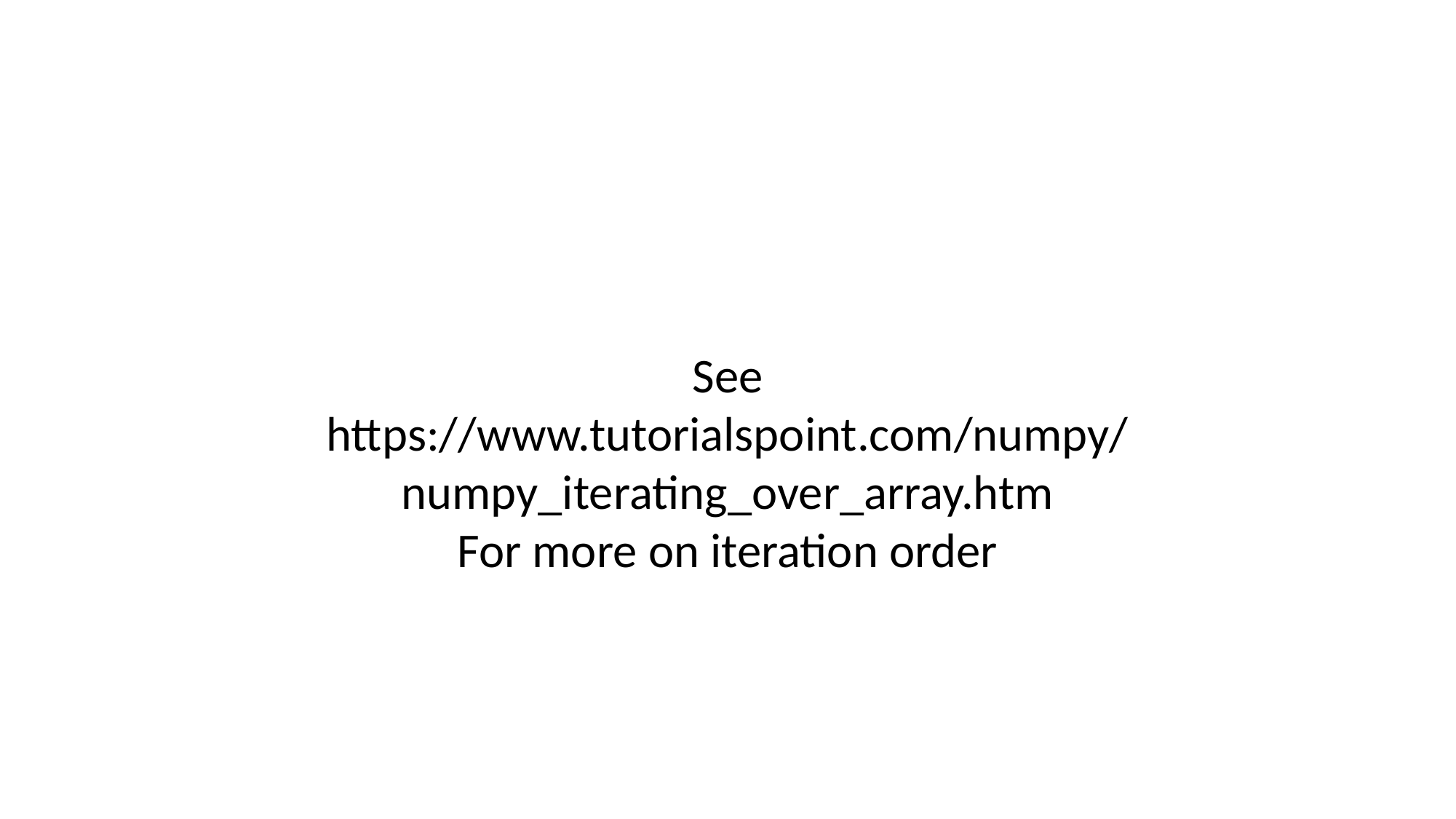

See
https://www.tutorialspoint.com/numpy/numpy_iterating_over_array.htm
For more on iteration order